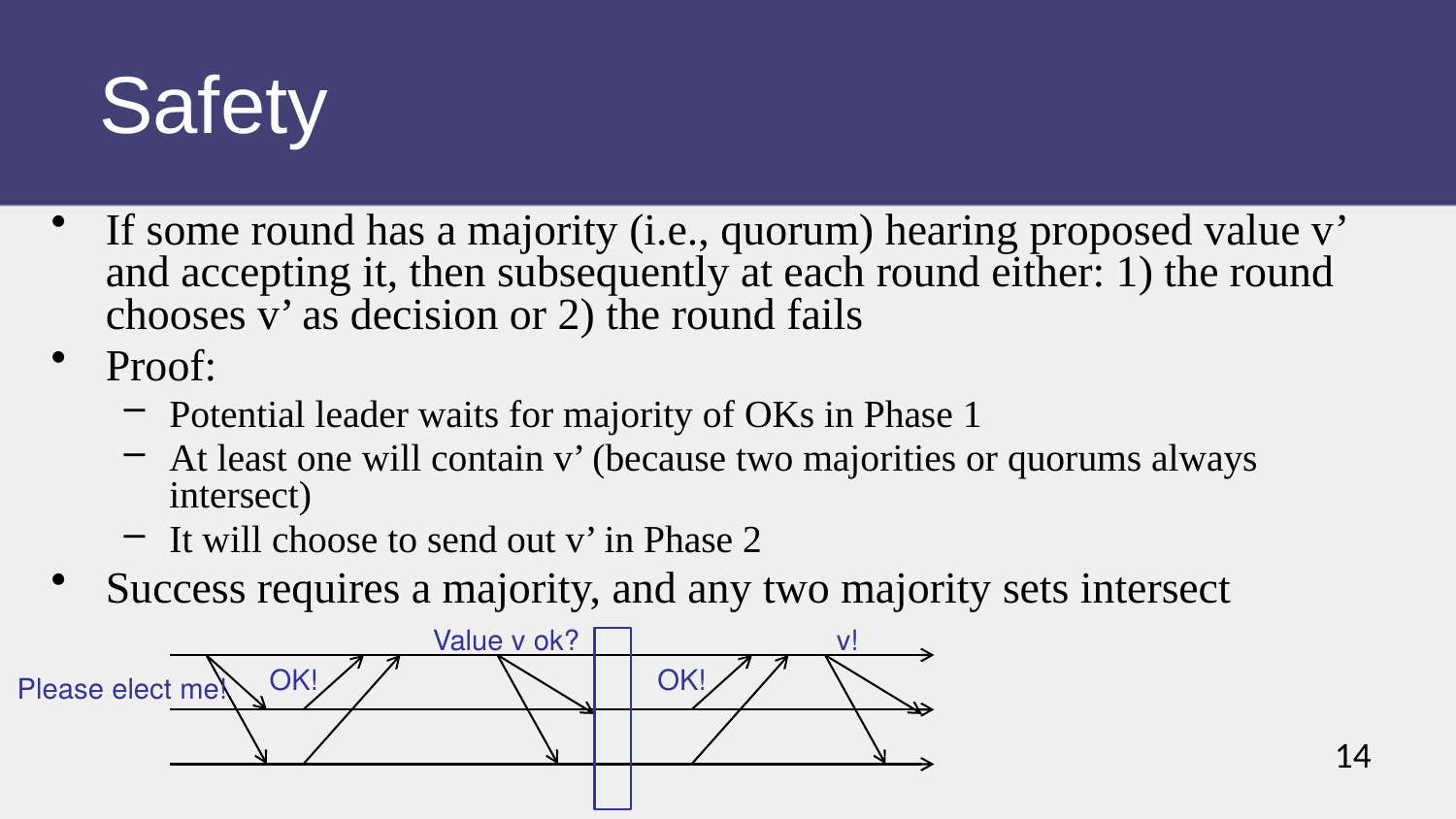

Safety
If some round has a majority (i.e., quorum) hearing proposed value v’ and accepting it, then subsequently at each round either: 1) the round chooses v’ as decision or 2) the round fails
Proof:
Potential leader waits for majority of OKs in Phase 1
At least one will contain v’ (because two majorities or quorums always intersect)
It will choose to send out v’ in Phase 2
Success requires a majority, and any two majority sets intersect
Value v ok?
v!

OK!
OK!
Please elect me!
14